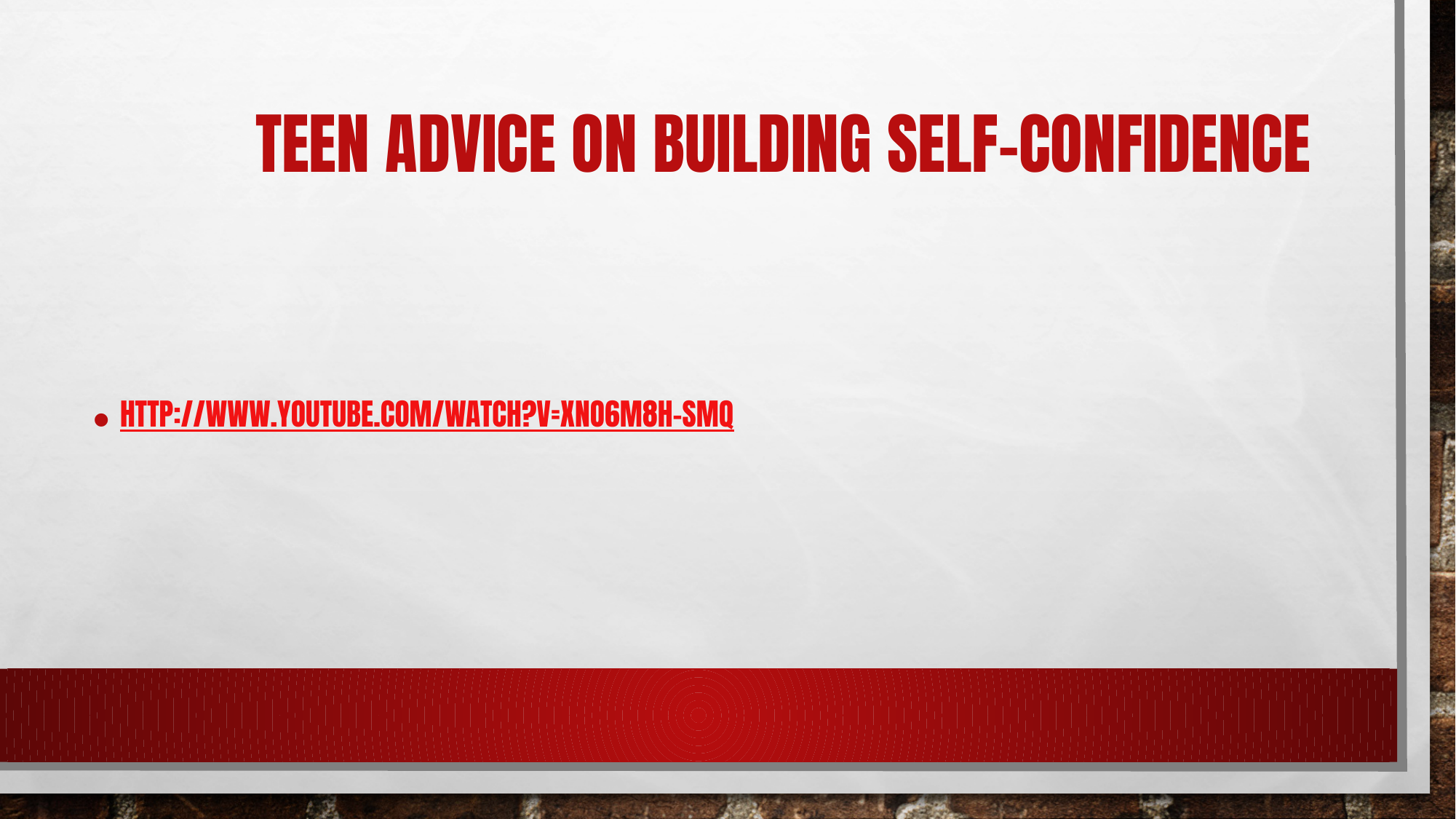

# Teen advice on building self-confidence
http://www.youtube.com/watch?v=Xno6m8H-sMQ